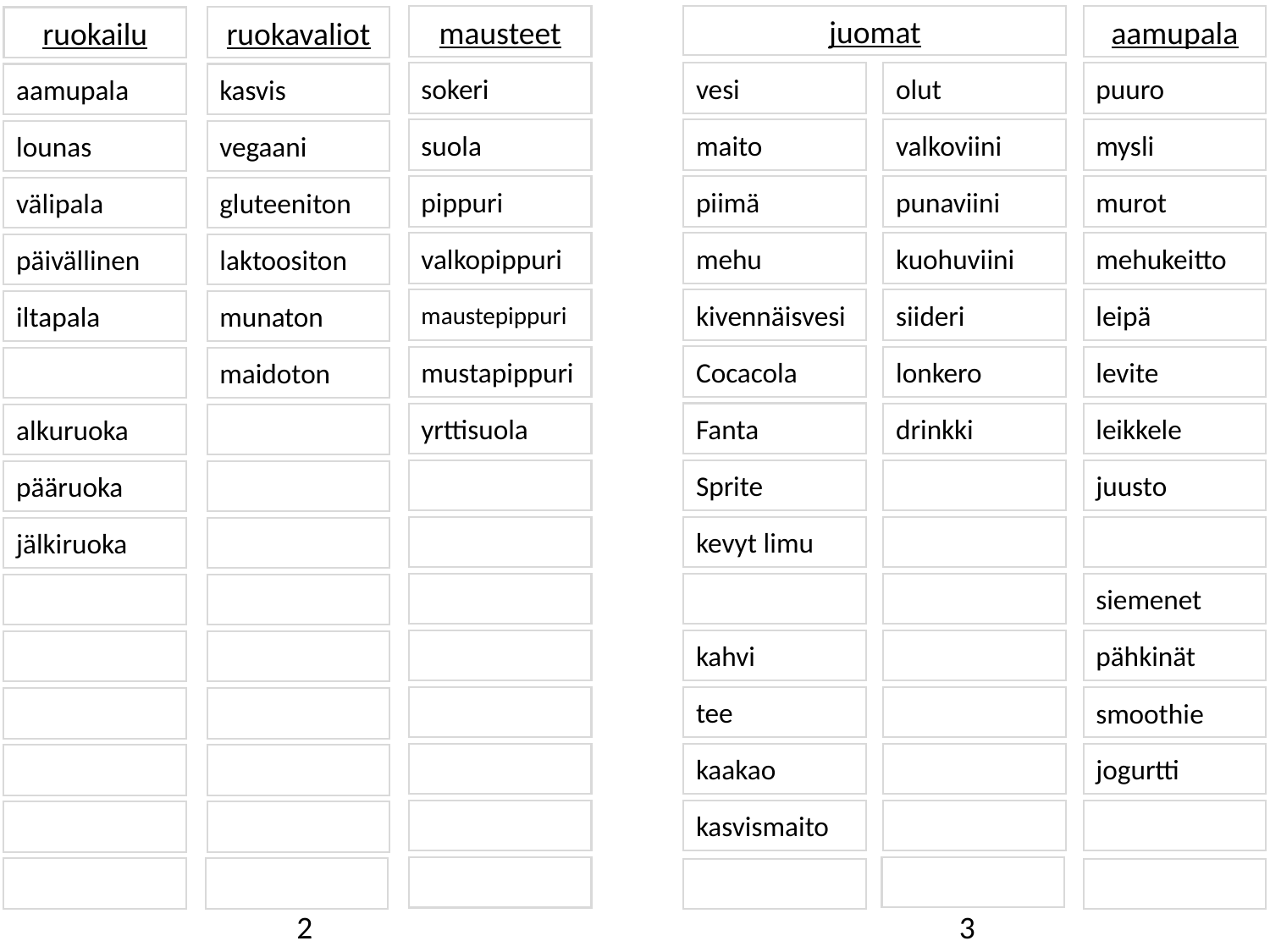

juomat
mausteet
aamupala
ruokailu
ruokavaliot
vesi
sokeri
olut
puuro
aamupala
kasvis
maito
suola
valkoviini
mysli
lounas
vegaani
piimä
pippuri
punaviini
murot
välipala
gluteeniton
mehu
valkopippuri
kuohuviini
mehukeitto
päivällinen
laktoositon
kivennäisvesi
maustepippuri
siideri
leipä
iltapala
munaton
Cocacola
mustapippuri
lonkero
levite

maidoton
Fanta
yrttisuola
drinkki
leikkele
alkuruoka

Sprite

juusto
pääruoka

kevyt limu

jälkiruoka

siemenet

kahvi

pähkinät

tee

smoothie

kaakao

jogurtti

kasvismaito

2
3